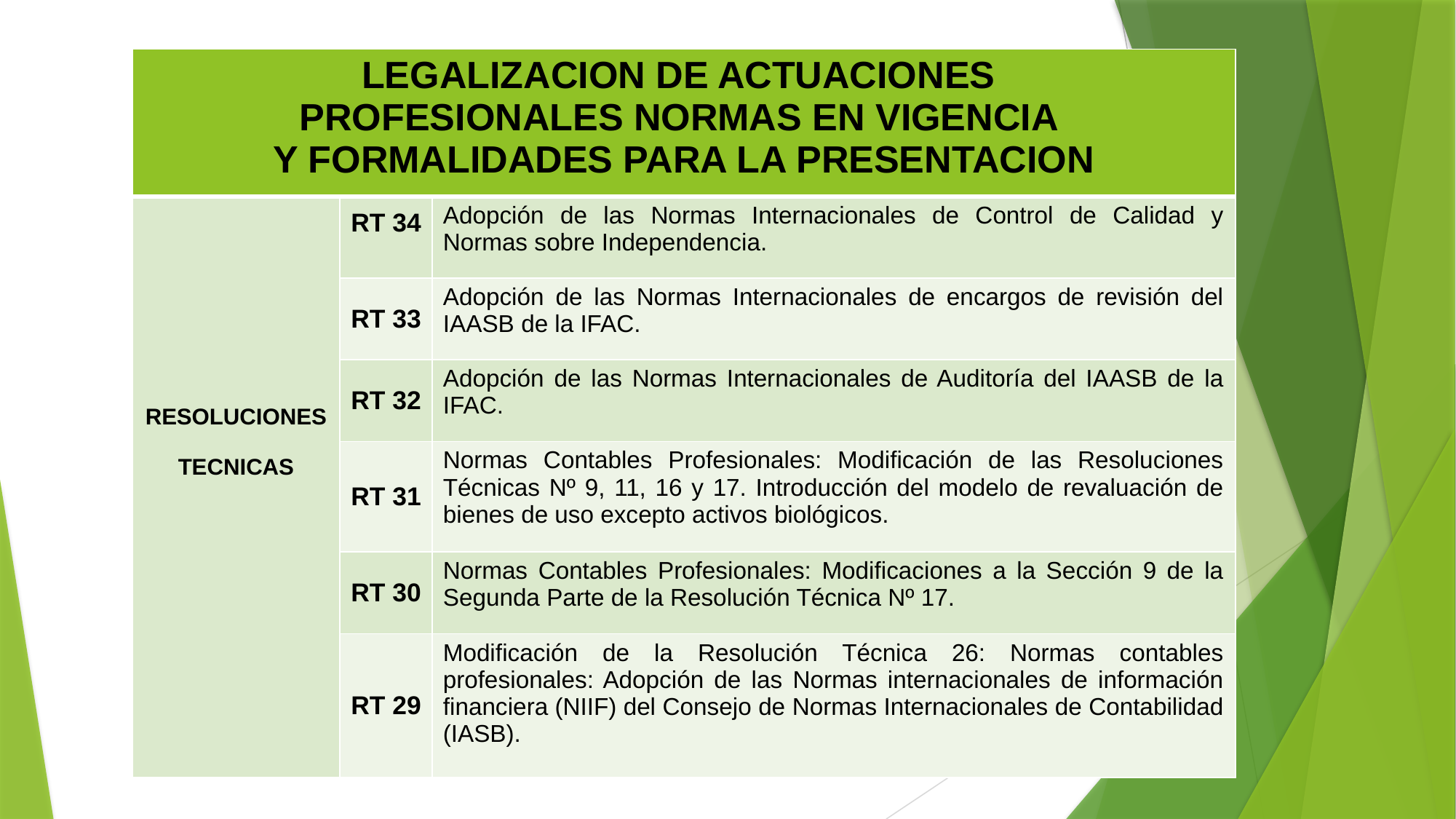

| LEGALIZACION DE ACTUACIONES PROFESIONALES NORMAS EN VIGENCIA Y FORMALIDADES PARA LA PRESENTACION |  |  |
| --- | --- | --- |
| RESOLUCIONES TECNICAS | RT 34 | Adopción de las Normas Internacionales de Control de Calidad y Normas sobre Independencia. |
|  | RT 33 | Adopción de las Normas Internacionales de encargos de revisión del IAASB de la IFAC. |
|  | RT 32 | Adopción de las Normas Internacionales de Auditoría del IAASB de la IFAC. |
|  | RT 31 | Normas Contables Profesionales: Modificación de las Resoluciones Técnicas Nº 9, 11, 16 y 17. Introducción del modelo de revaluación de bienes de uso excepto activos biológicos. |
|  | RT 30 | Normas Contables Profesionales: Modificaciones a la Sección 9 de la Segunda Parte de la Resolución Técnica Nº 17. |
|  | RT 29 | Modificación de la Resolución Técnica 26: Normas contables profesionales: Adopción de las Normas internacionales de información financiera (NIIF) del Consejo de Normas Internacionales de Contabilidad (IASB). |